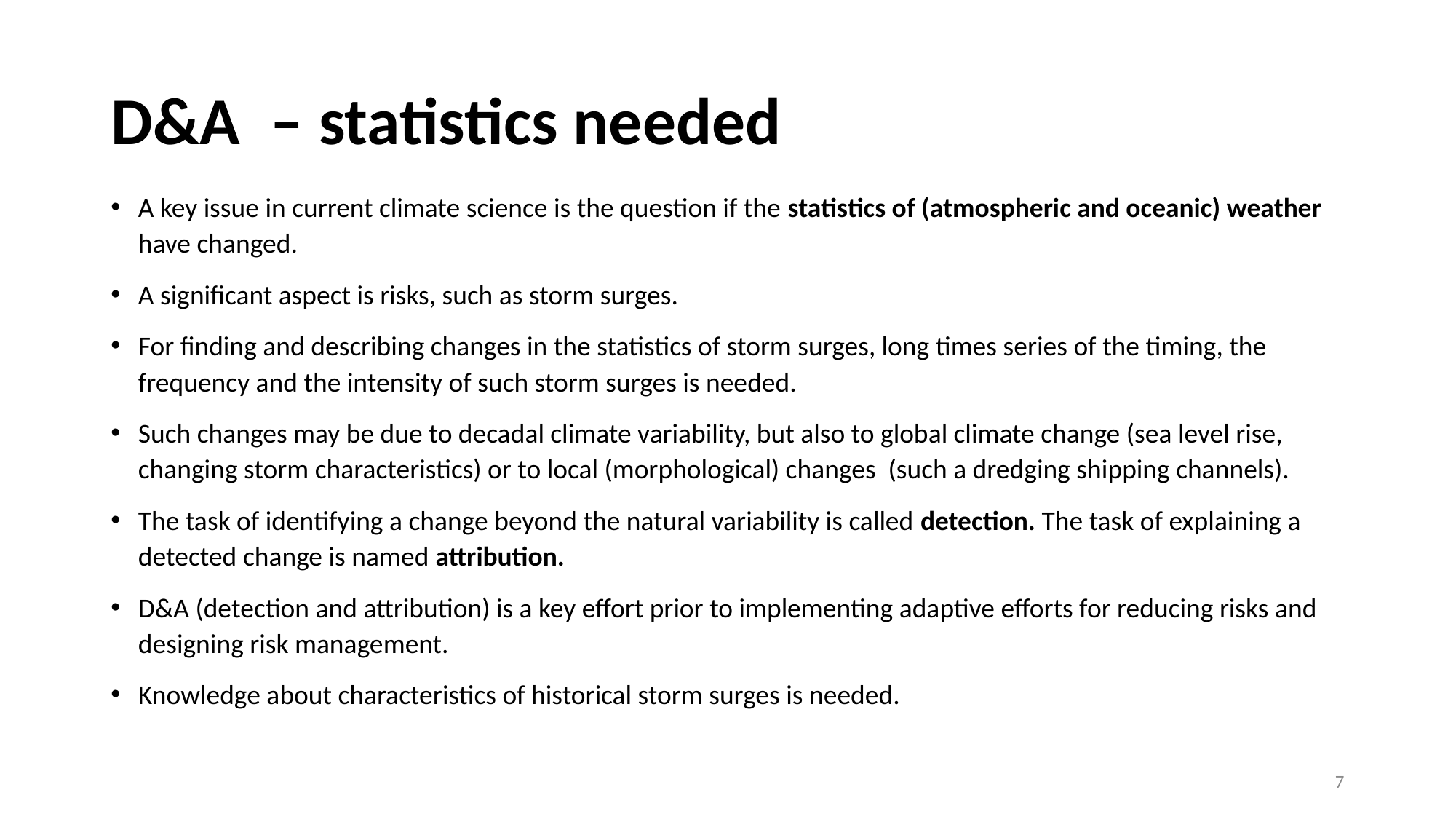

# D&A  – statistics needed
A key issue in current climate science is the question if the statistics of (atmospheric and oceanic) weather have changed.
A significant aspect is risks, such as storm surges.
For finding and describing changes in the statistics of storm surges, long times series of the timing, the frequency and the intensity of such storm surges is needed.
Such changes may be due to decadal climate variability, but also to global climate change (sea level rise, changing storm characteristics) or to local (morphological) changes  (such a dredging shipping channels).
The task of identifying a change beyond the natural variability is called detection. The task of explaining a detected change is named attribution.
D&A (detection and attribution) is a key effort prior to implementing adaptive efforts for reducing risks and designing risk management.
Knowledge about characteristics of historical storm surges is needed.
7